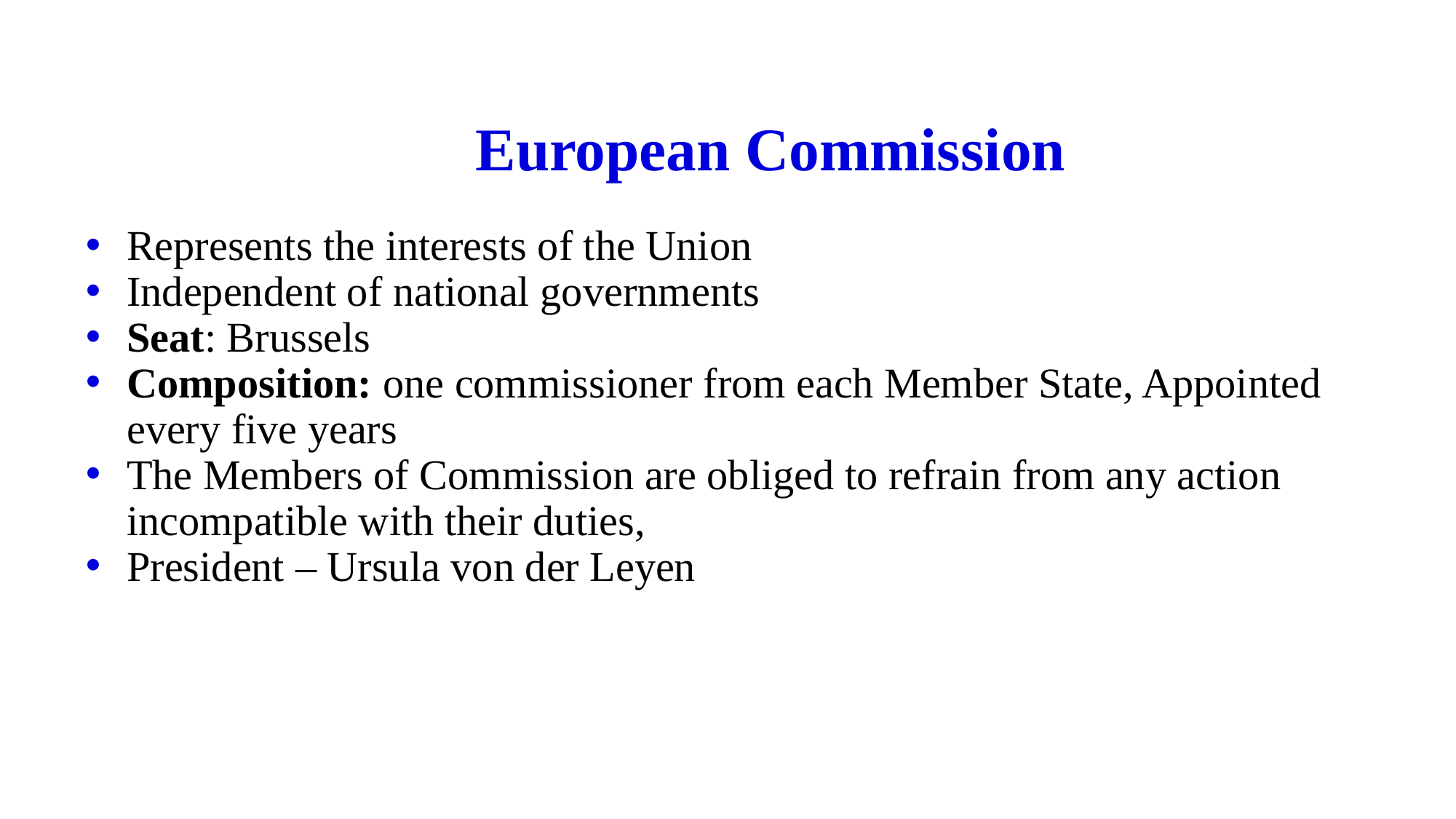

# European Commission
Represents the interests of the Union
Independent of national governments
Seat: Brussels
Composition: one commissioner from each Member State, Appointed every five years
The Members of Commission are obliged to refrain from any action incompatible with their duties,
President – Ursula von der Leyen